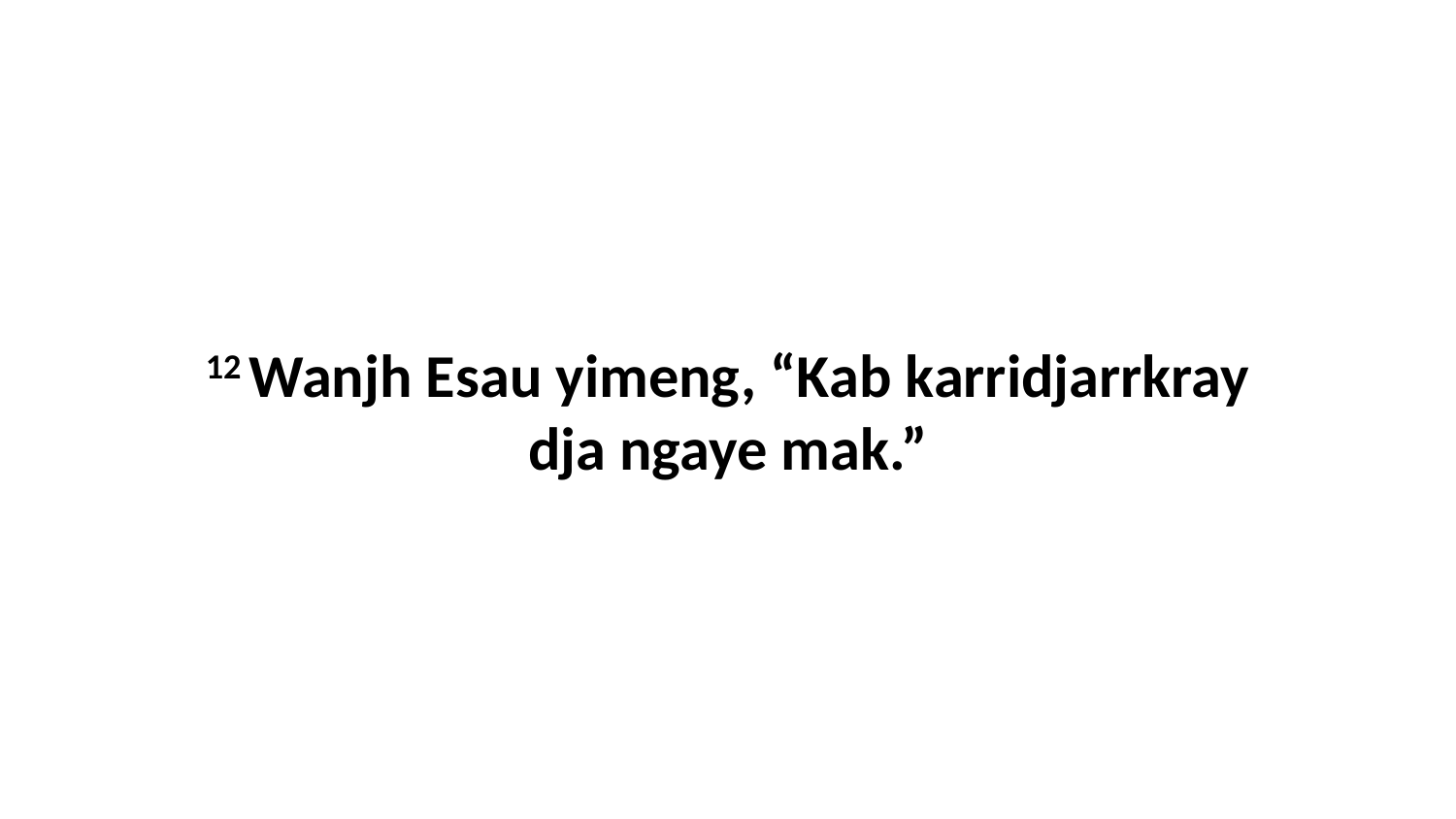

12 Wanjh Esau yimeng, “Kab karridjarrkray dja ngaye mak.”